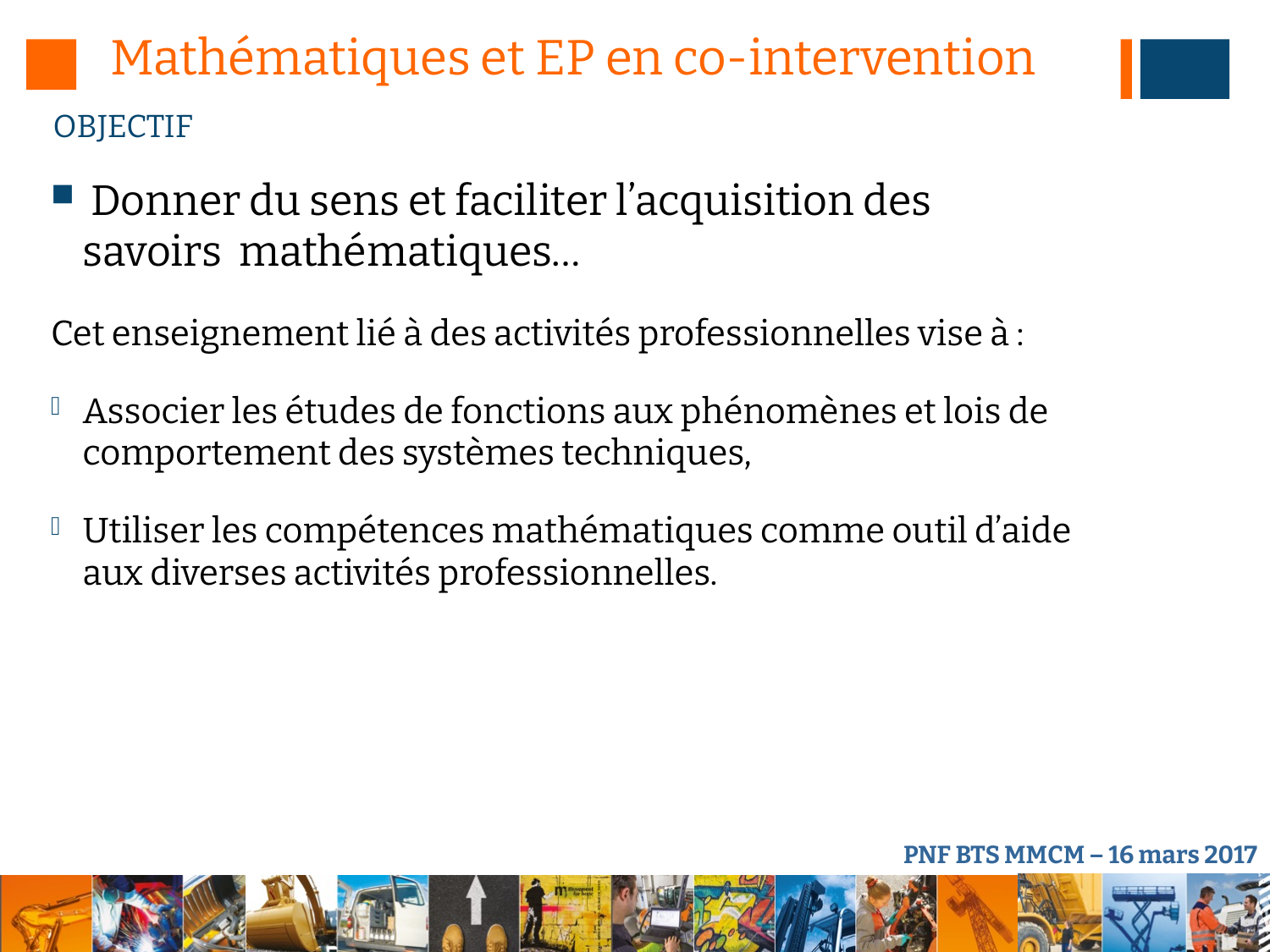

# Mathématiques et EP en co-intervention
OBJECTIF
 Donner du sens et faciliter l’acquisition des savoirs  mathématiques…
Cet enseignement lié à des activités professionnelles vise à :
Associer les études de fonctions aux phénomènes et lois de comportement des systèmes techniques,
Utiliser les compétences mathématiques comme outil d’aide aux diverses activités professionnelles.